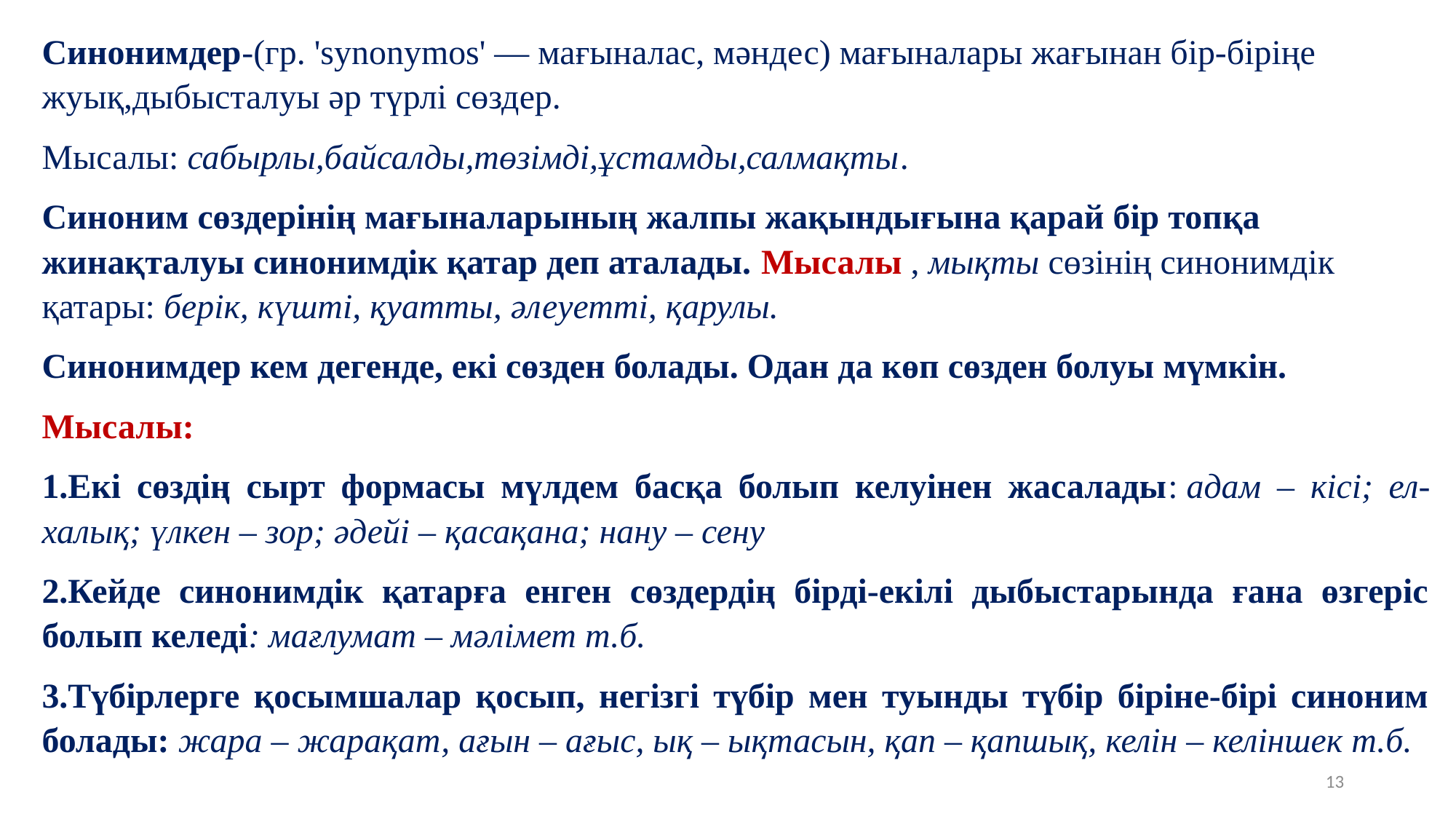

Синонимдер-(гр. 'synonymos' — мағыналас, мәндес) мағыналары жағынан бір-біріңе жуық,дыбысталуы әр түрлі сөздер.
Мысалы: сабырлы,байсалды,төзімді,ұстамды,салмақты.
Синоним сөздерінің мағыналарының жалпы жақындығына қарай бір топқа жинақталуы синонимдік қатар деп аталады. Мысалы , мықты сөзінің синонимдік қатары: берік, күшті, қуатты, әлеуетті, қарулы.
Синонимдер кем дегенде, екі сөзден болады. Одан да көп сөзден болуы мүмкін.
Мысалы:
1.Екі сөздің сырт формасы мүлдем басқа болып келуінен жасалады: адам – кісі; ел-халық; үлкен – зор; әдейі – қасақана; нану – сену
2.Кейде синонимдік қатарға енген сөздердің бірді-екілі дыбыстарында ғана өзгеріс болып келеді: мағлумат – мәлімет т.б.
3.Түбірлерге қосымшалар қосып, негізгі түбір мен туынды түбір біріне-бірі синоним болады: жара – жарақат, ағын – ағыс, ық – ықтасын, қап – қапшық, келін – келіншек т.б.

13